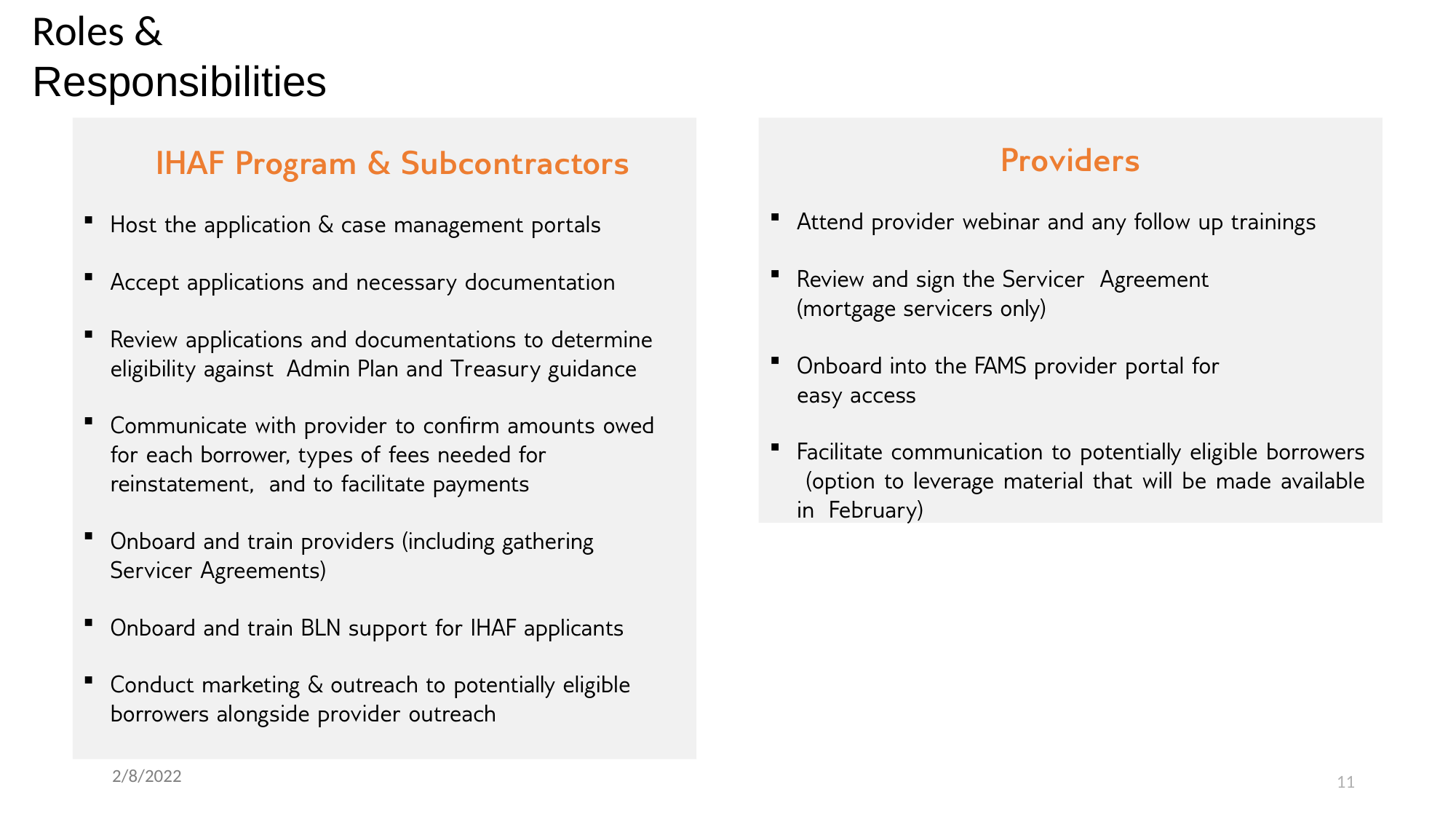

# Roles & Responsibilities

Providers
Attend provider webinar and any follow up trainings

Review and sign the Servicer  Agreement (mortgage servicers only)

Onboard into the FAMS provider portal for easy access

Facilitate communication to potentially eligible borrowers  (option to leverage material that will be made available in  February)
IHAF Program & Subcontractors
Host the application & case management portals

Accept applications and necessary documentation

Review applications and documentations to determine
eligibility against  Admin Plan and Treasury guidance

Communicate with provider to confirm amounts owed  for each borrower, types of fees needed for reinstatement,  and to facilitate payments

Onboard and train providers (including gathering Servicer Agreements)

Onboard and train BLN support for IHAF applicants

Conduct marketing & outreach to potentially eligible
borrowers alongside provider outreach
2/8/2022
11